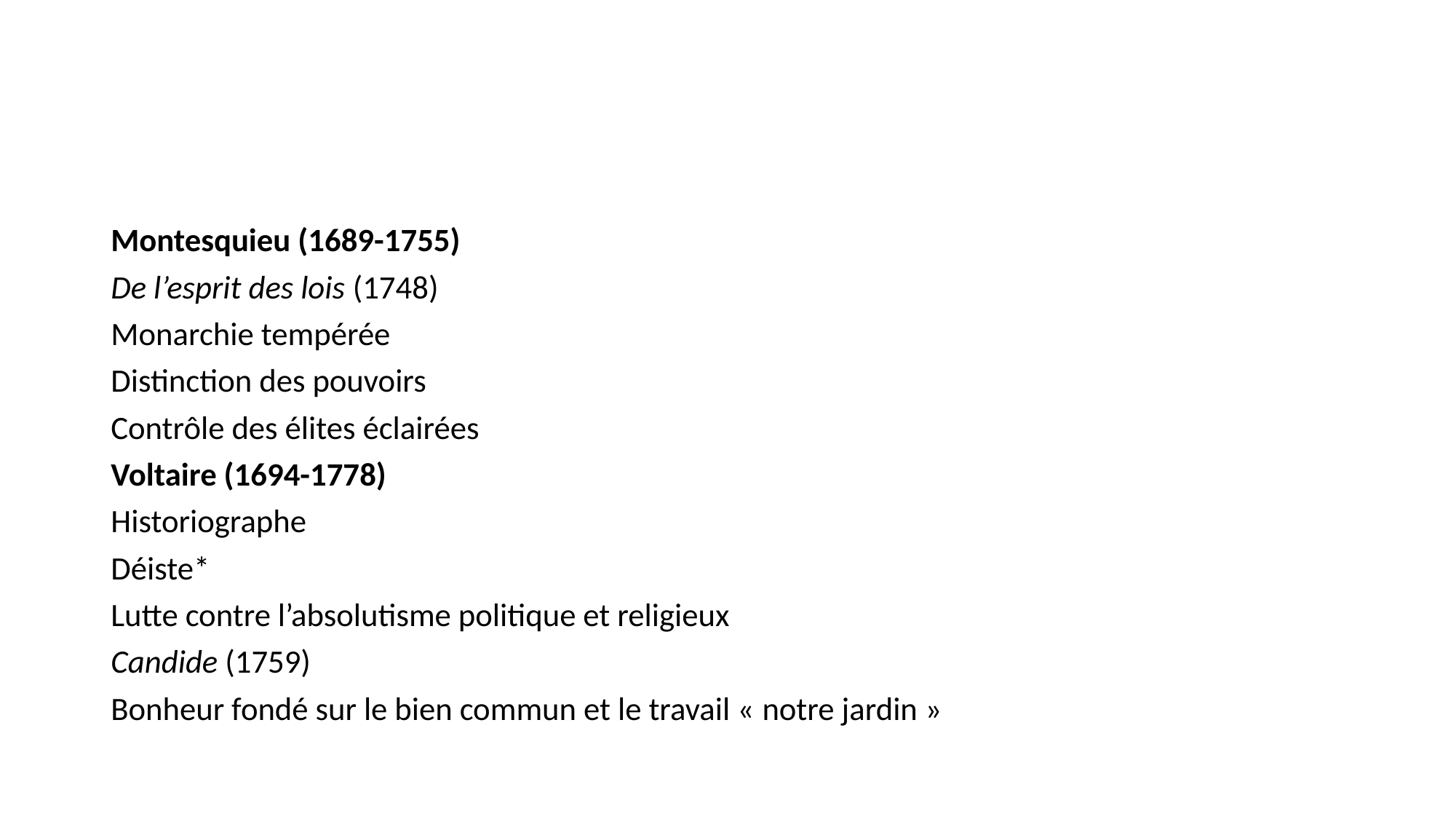

#
Montesquieu (1689-1755)
De l’esprit des lois (1748)
Monarchie tempérée
Distinction des pouvoirs
Contrôle des élites éclairées
Voltaire (1694-1778)
Historiographe
Déiste*
Lutte contre l’absolutisme politique et religieux
Candide (1759)
Bonheur fondé sur le bien commun et le travail « notre jardin »